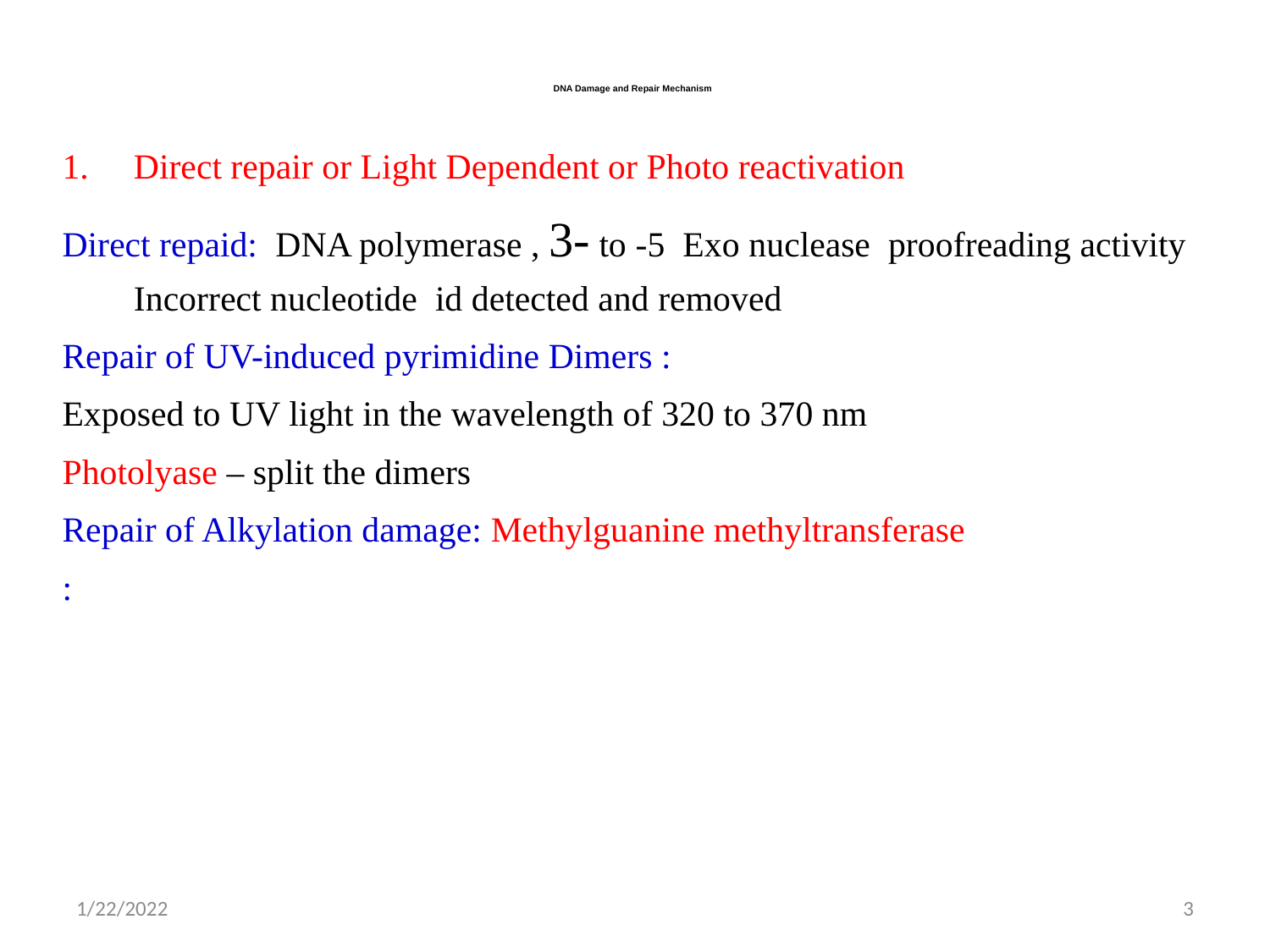

# DNA Damage and Repair Mechanism
Direct repair or Light Dependent or Photo reactivation
Direct repaid:  DNA polymerase , 3- to -5  Exo nuclease  proofreading activity Incorrect nucleotide  id detected and removed
Repair of UV-induced pyrimidine Dimers :
Exposed to UV light in the wavelength of 320 to 370 nm
Photolyase – split the dimers
Repair of Alkylation damage: Methylguanine methyltransferase
:

1/22/2022
3